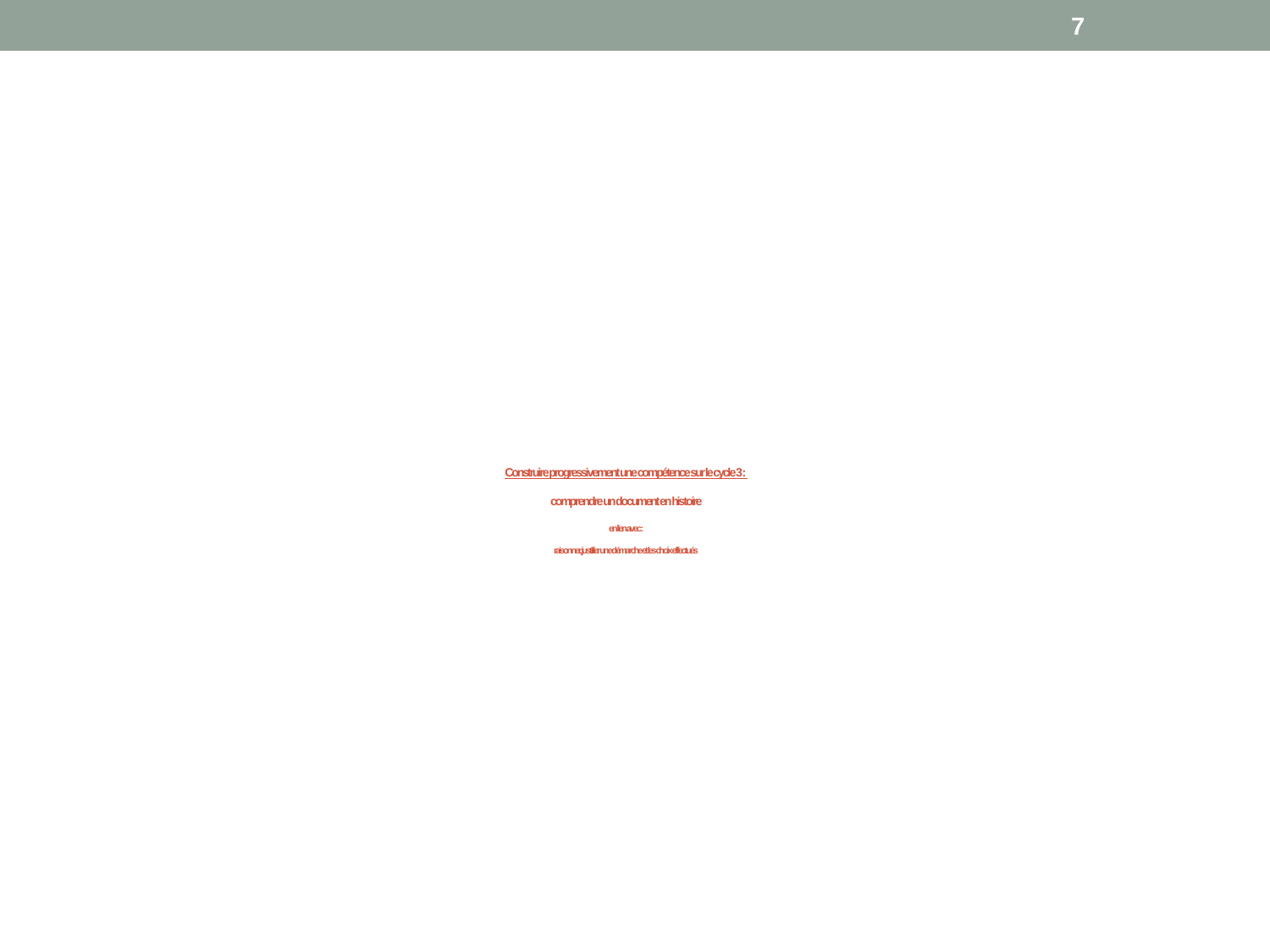

7
# Construire progressivement une compétence sur le cycle 3 : comprendre un document en histoire en lien avec : raisonner, justifier une démarche et les choix effectués